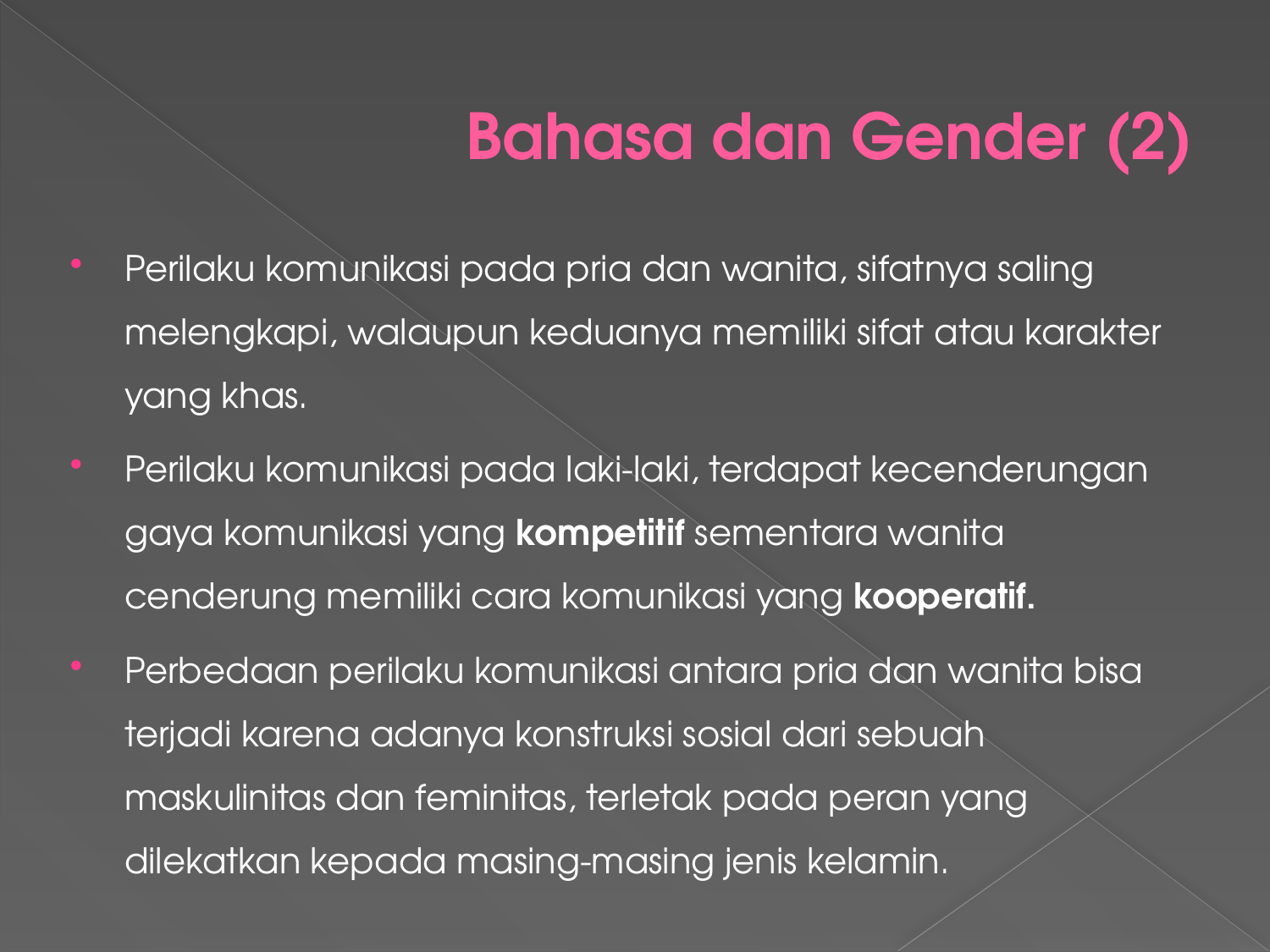

# Bahasa dan Gender (2)
Perilaku komunikasi pada pria dan wanita, sifatnya saling melengkapi, walaupun keduanya memiliki sifat atau karakter yang khas.
Perilaku komunikasi pada laki-laki, terdapat kecenderungan gaya komunikasi yang kompetitif sementara wanita cenderung memiliki cara komunikasi yang kooperatif.
Perbedaan perilaku komunikasi antara pria dan wanita bisa terjadi karena adanya konstruksi sosial dari sebuah maskulinitas dan feminitas, terletak pada peran yang dilekatkan kepada masing-masing jenis kelamin.